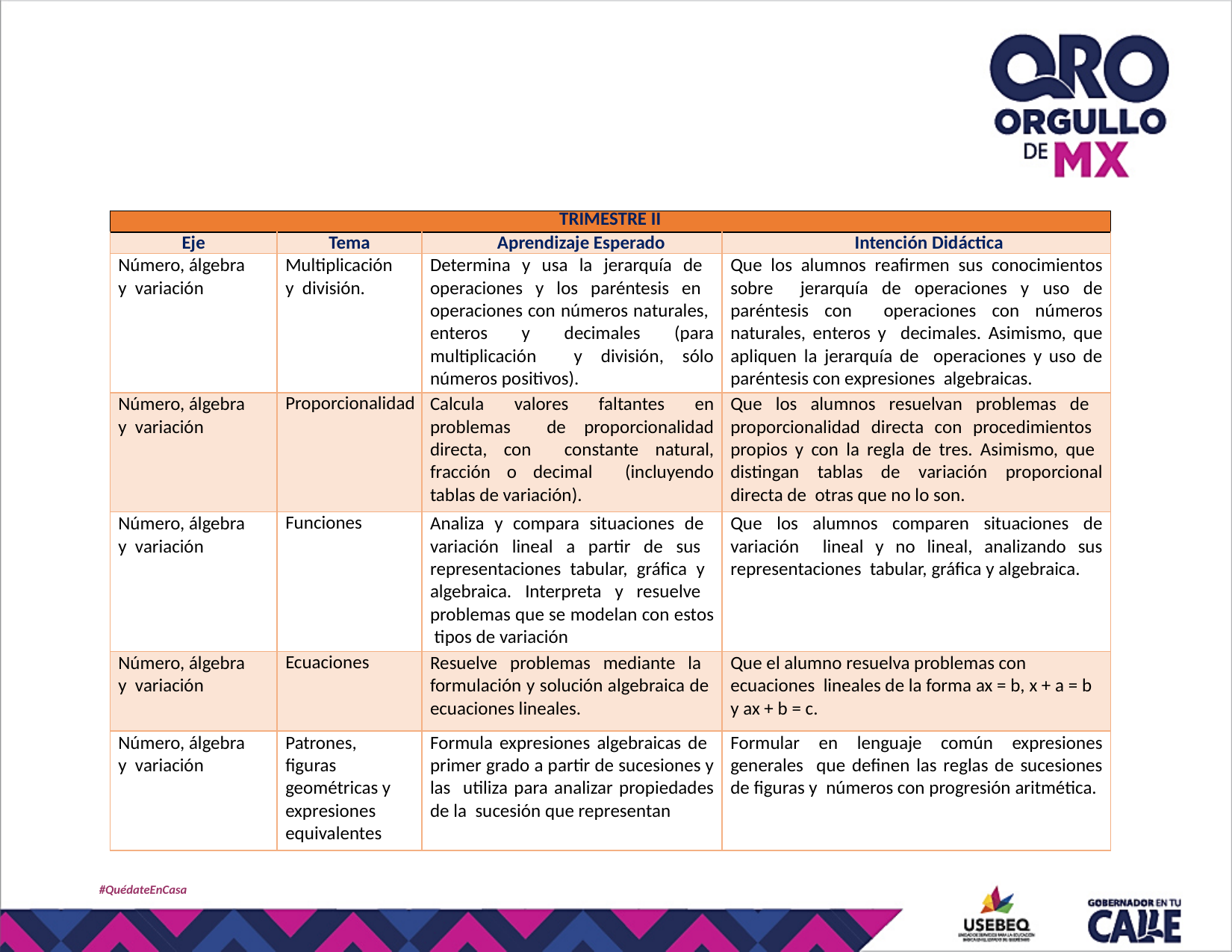

| TRIMESTRE II |  |  |  |
| --- | --- | --- | --- |
| Eje | Tema | Aprendizaje Esperado | Intención Didáctica |
| Número, álgebra y variación | Multiplicación y división. | Determina y usa la jerarquía de operaciones y los paréntesis en operaciones con números naturales, enteros y decimales (para multiplicación y división, sólo números positivos). | Que los alumnos reafirmen sus conocimientos sobre jerarquía de operaciones y uso de paréntesis con operaciones con números naturales, enteros y decimales. Asimismo, que apliquen la jerarquía de operaciones y uso de paréntesis con expresiones algebraicas. |
| Número, álgebra y variación | Proporcionalidad | Calcula valores faltantes en problemas de proporcionalidad directa, con constante natural, fracción o decimal (incluyendo tablas de variación). | Que los alumnos resuelvan problemas de proporcionalidad directa con procedimientos propios y con la regla de tres. Asimismo, que distingan tablas de variación proporcional directa de otras que no lo son. |
| Número, álgebra y variación | Funciones | Analiza y compara situaciones de variación lineal a partir de sus representaciones tabular, gráfica y algebraica. Interpreta y resuelve problemas que se modelan con estos tipos de variación | Que los alumnos comparen situaciones de variación lineal y no lineal, analizando sus representaciones tabular, gráfica y algebraica. |
| Número, álgebra y variación | Ecuaciones | Resuelve problemas mediante la formulación y solución algebraica de ecuaciones lineales. | Que el alumno resuelva problemas con ecuaciones lineales de la forma ax = b, x + a = b y ax + b = c. |
| Número, álgebra y variación | Patrones, figuras geométricas y expresiones equivalentes | Formula expresiones algebraicas de primer grado a partir de sucesiones y las utiliza para analizar propiedades de la sucesión que representan | Formular en lenguaje común expresiones generales que definen las reglas de sucesiones de figuras y números con progresión aritmética. |
#QuédateEnCasa